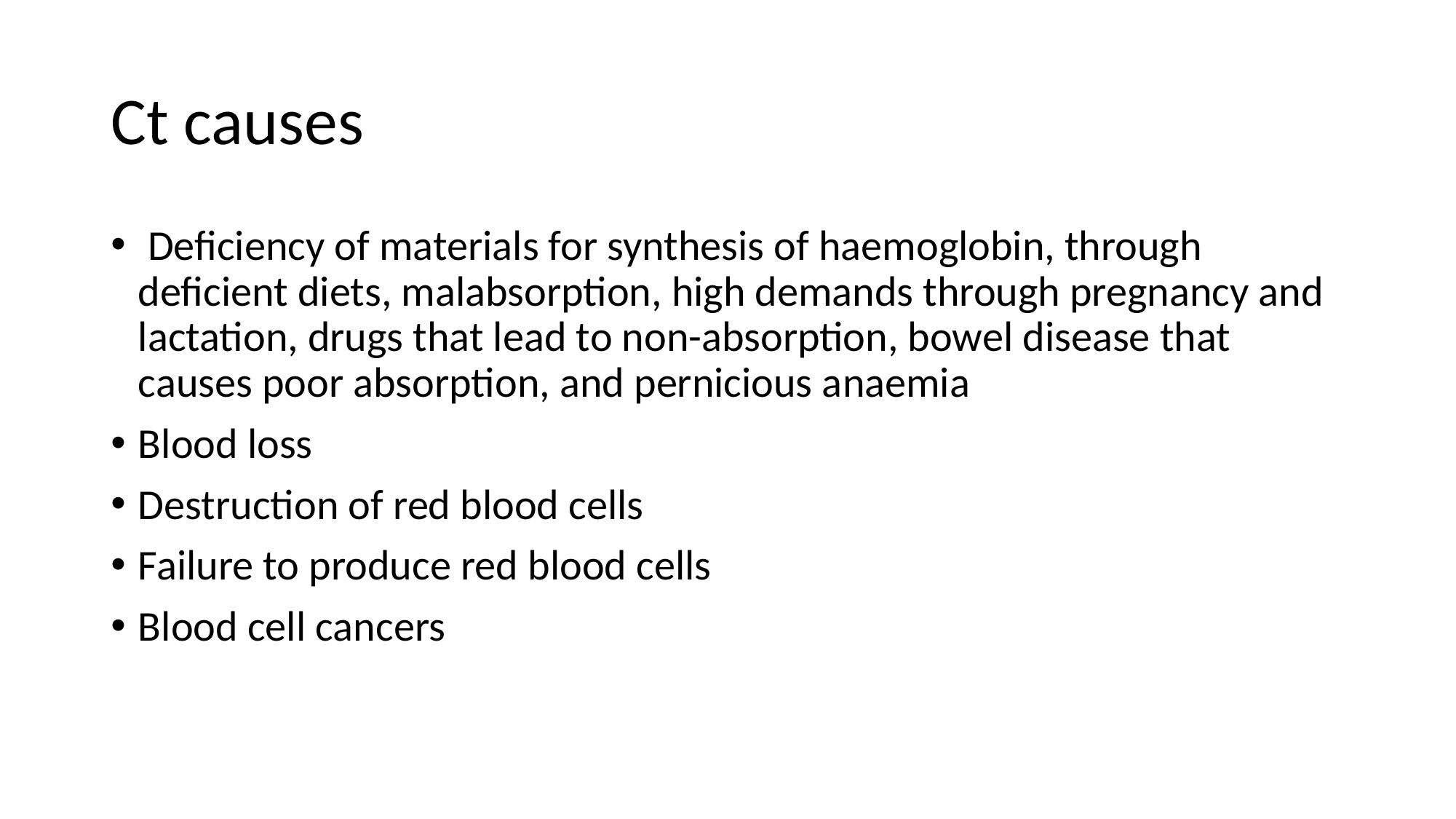

# Ct causes
 Deficiency of materials for synthesis of haemoglobin, through deficient diets, malabsorption, high demands through pregnancy and lactation, drugs that lead to non-absorption, bowel disease that causes poor absorption, and pernicious anaemia
Blood loss
Destruction of red blood cells
Failure to produce red blood cells
Blood cell cancers